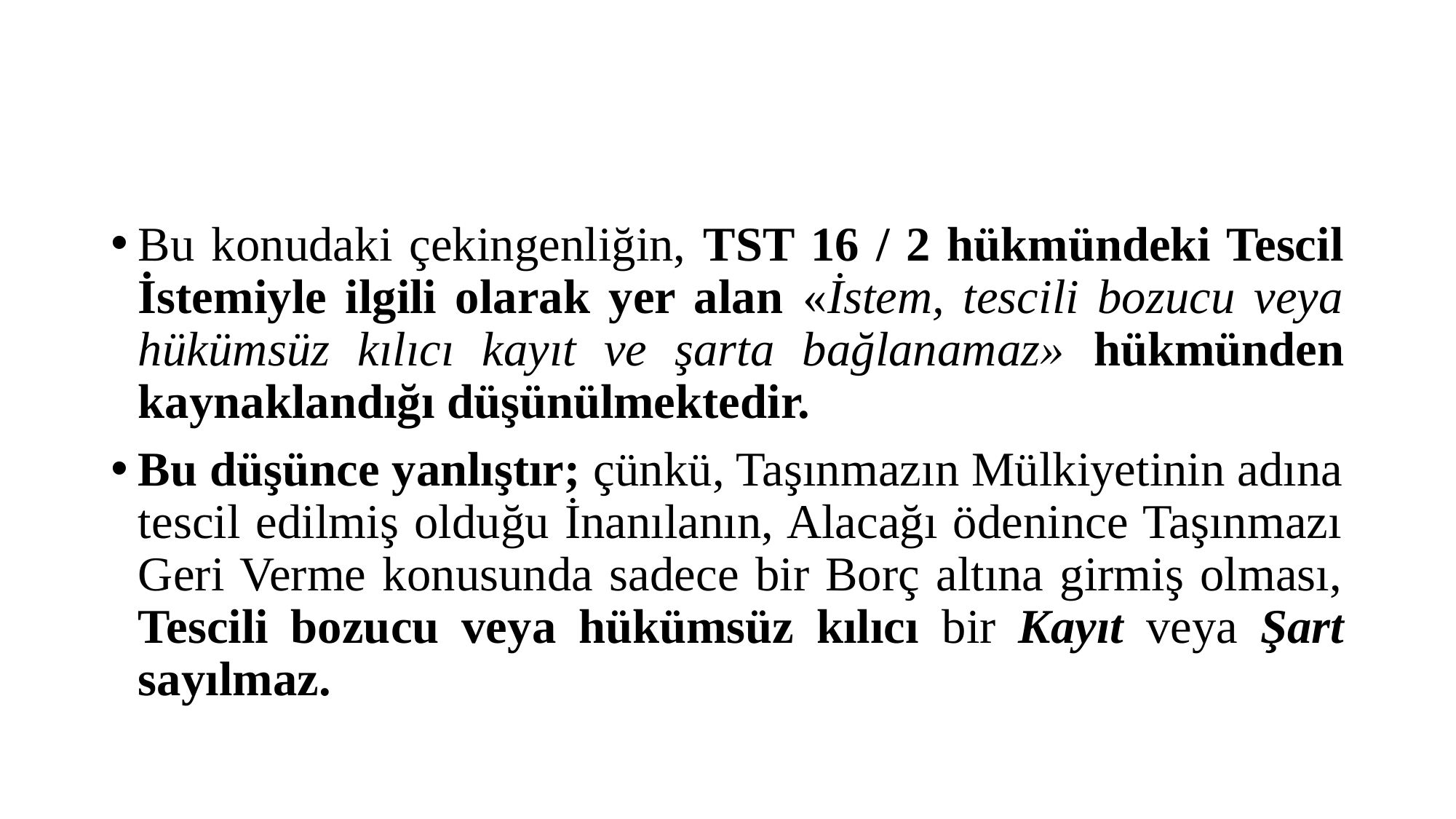

#
Bu konudaki çekingenliğin, TST 16 / 2 hükmündeki Tescil İstemiyle ilgili olarak yer alan «İstem, tescili bozucu veya hükümsüz kılıcı kayıt ve şarta bağlanamaz» hükmünden kaynaklandığı düşünülmektedir.
Bu düşünce yanlıştır; çünkü, Taşınmazın Mülkiyetinin adına tescil edilmiş olduğu İnanılanın, Alacağı ödenince Taşınmazı Geri Verme konusunda sadece bir Borç altına girmiş olması, Tescili bozucu veya hükümsüz kılıcı bir Kayıt veya Şart sayılmaz.